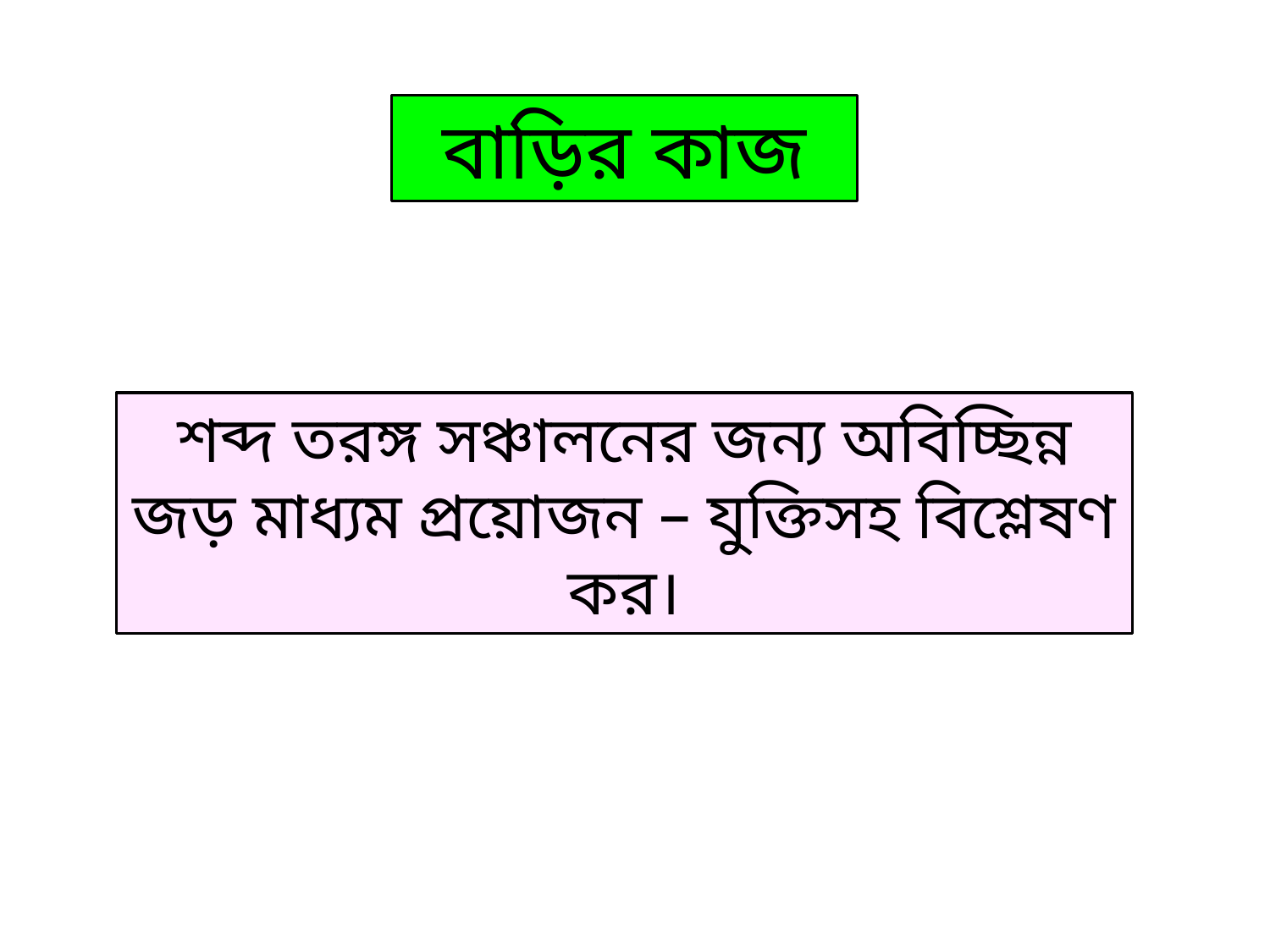

বাড়ির কাজ
শব্দ তরঙ্গ সঞ্চালনের জন্য অবিচ্ছিন্ন
জড় মাধ্যম প্রয়োজন – যুক্তিসহ বিশ্লেষণ কর।
ক্লাসে মনোযোগী হও এবং কথাবলা থেকে বিরত থাকো।